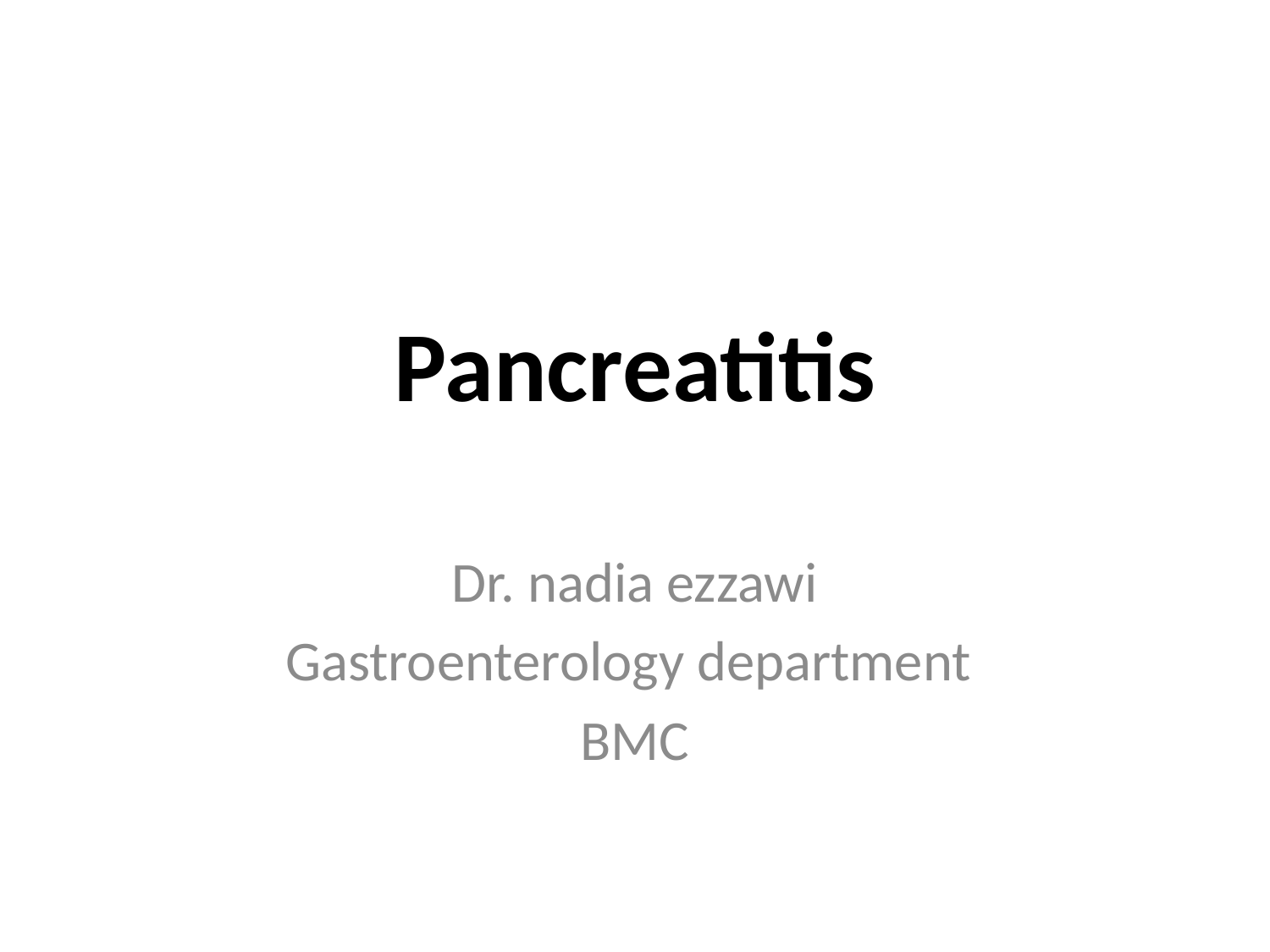

# Pancreatitis
Dr. nadia ezzawi
Gastroenterology department
BMC